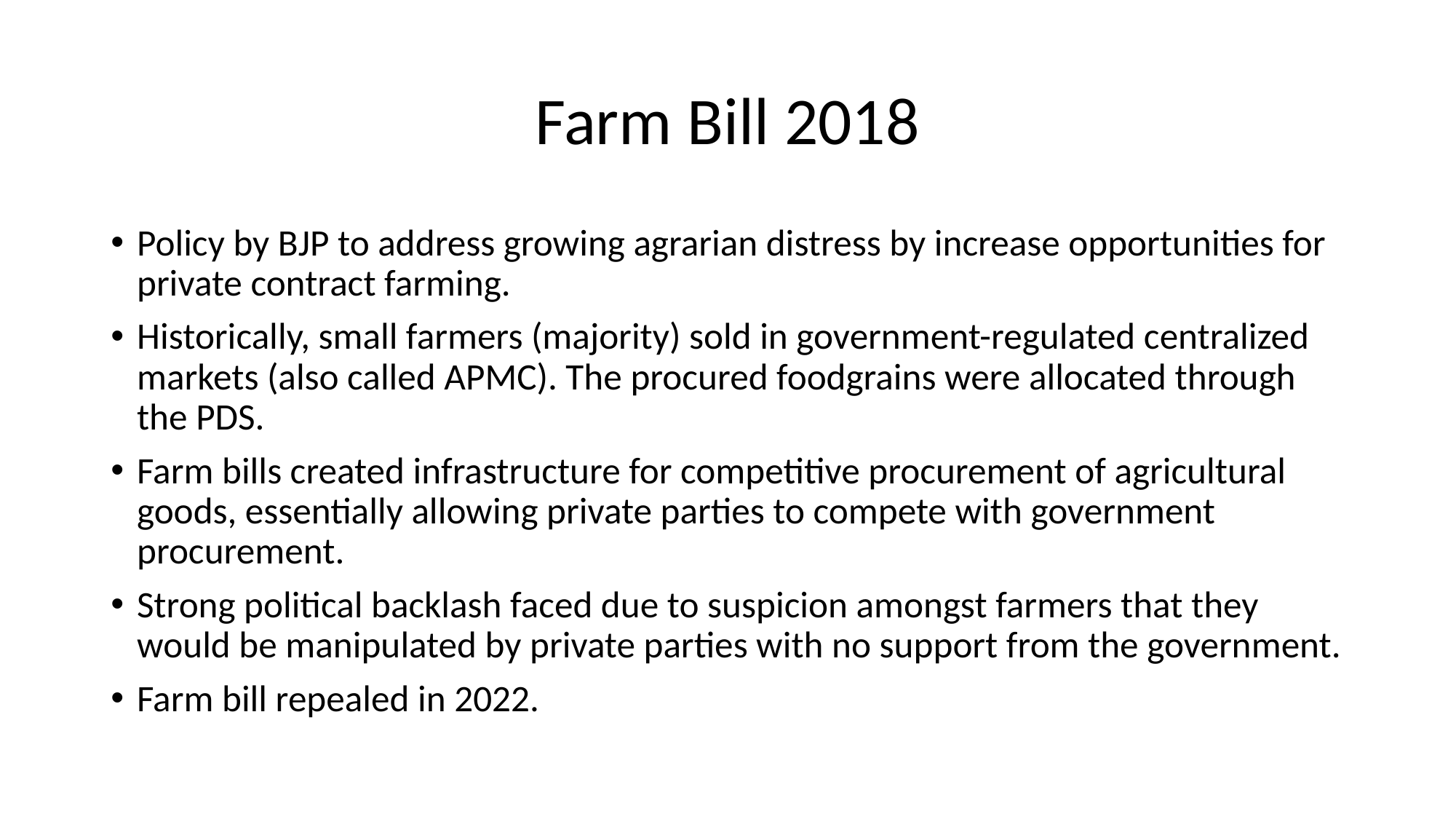

# Farm Bill 2018
Policy by BJP to address growing agrarian distress by increase opportunities for private contract farming.
Historically, small farmers (majority) sold in government-regulated centralized markets (also called APMC). The procured foodgrains were allocated through the PDS.
Farm bills created infrastructure for competitive procurement of agricultural goods, essentially allowing private parties to compete with government procurement.
Strong political backlash faced due to suspicion amongst farmers that they would be manipulated by private parties with no support from the government.
Farm bill repealed in 2022.